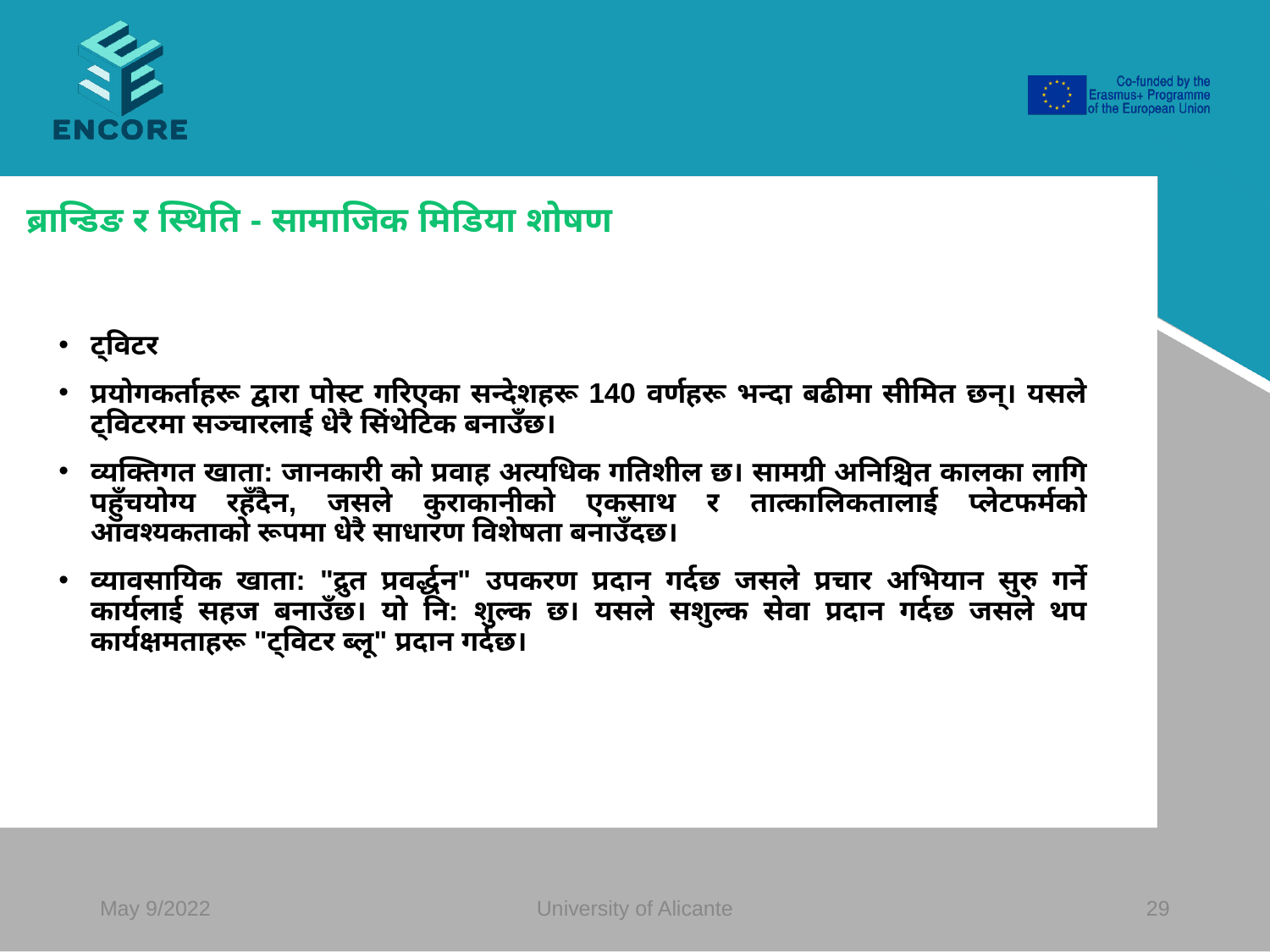

#
ब्रान्डिङ र स्थिति - सामाजिक मिडिया शोषण
ट्विटर
प्रयोगकर्ताहरू द्वारा पोस्ट गरिएका सन्देशहरू 140 वर्णहरू भन्दा बढीमा सीमित छन्। यसले ट्विटरमा सञ्चारलाई धेरै सिंथेटिक बनाउँछ।
व्यक्तिगत खाता: जानकारी को प्रवाह अत्यधिक गतिशील छ। सामग्री अनिश्चित कालका लागि पहुँचयोग्य रहँदैन, जसले कुराकानीको एकसाथ र तात्कालिकतालाई प्लेटफर्मको आवश्यकताको रूपमा धेरै साधारण विशेषता बनाउँदछ।
व्यावसायिक खाता: "द्रुत प्रवर्द्धन" उपकरण प्रदान गर्दछ जसले प्रचार अभियान सुरु गर्ने कार्यलाई सहज बनाउँछ। यो नि: शुल्क छ। यसले सशुल्क सेवा प्रदान गर्दछ जसले थप कार्यक्षमताहरू "ट्विटर ब्लू" प्रदान गर्दछ।

May 9/2022
University of Alicante
29